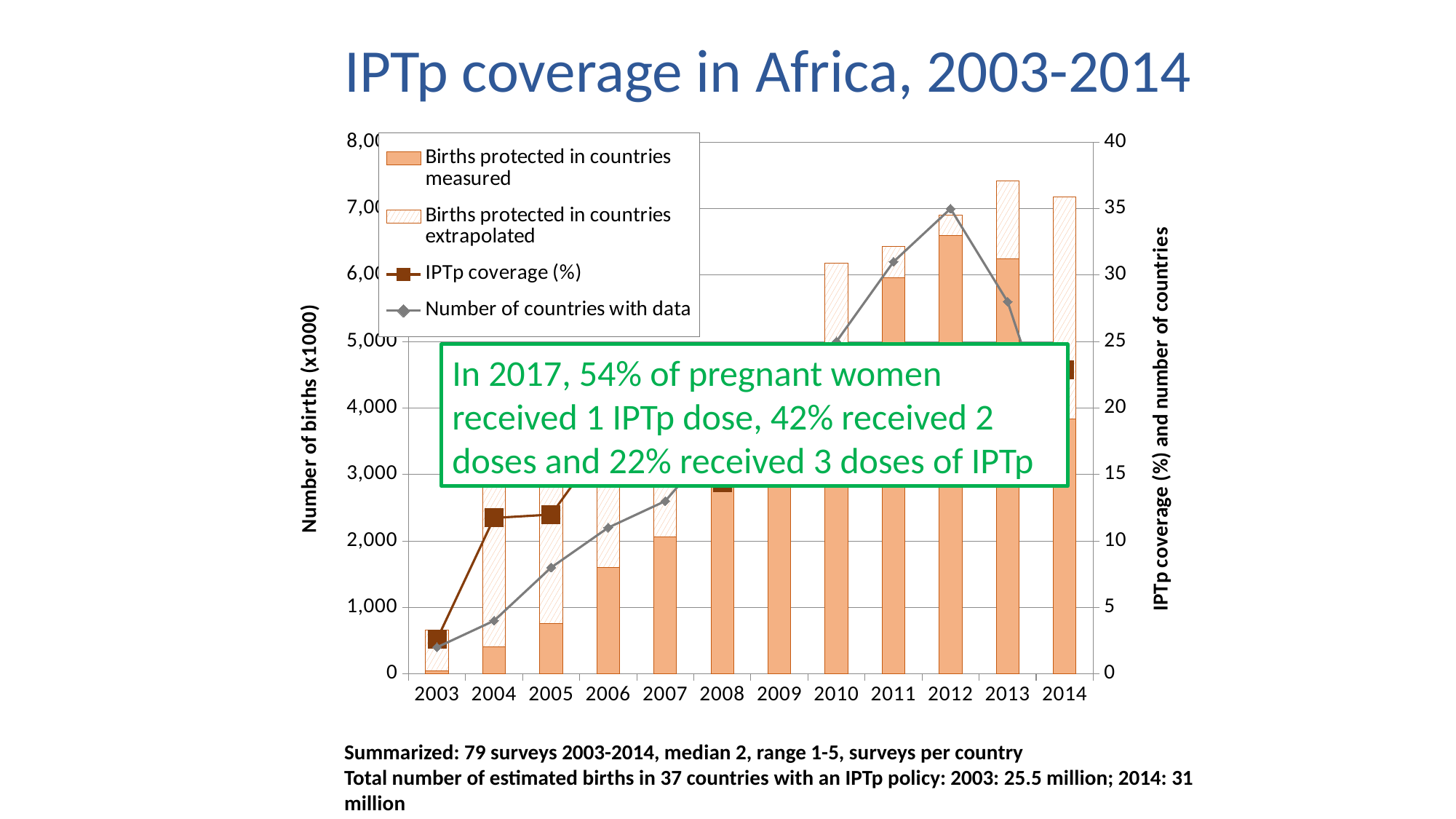

# IPTp coverage in Africa, 2003-2014

### Chart

| Category | Births protected in countries measured | Births protected in countries extrapolated | IPTp coverage (%) | Number of countries with data |
|---|---|---|---|---|
| 2003 | 46.35330143596794 | 617.0935241066443 | 2.600204449549188 | 2.0 |
| 2004 | 401.7474751335 | 2655.01011054453 | 11.73191870622747 | 4.0 |
| 2005 | 763.0855982597487 | 2423.674993349647 | 11.98258872136796 | 8.0 |
| 2006 | 1600.167221758195 | 3269.520909472705 | 17.94082084666933 | 11.0 |
| 2007 | 2064.888747297942 | 2391.02811742407 | 16.09145562822716 | 13.0 |
| 2008 | 2826.634421214706 | 1231.490209977736 | 14.37046847433827 | 18.0 |
| 2009 | 3030.947004256415 | 1273.233418801515 | 14.95157567096507 | 18.0 |
| 2010 | 4923.617013219836 | 1255.533074683317 | 21.06365204498277 | 25.0 |
| 2011 | 5955.639446359322 | 481.4605656923632 | 21.57355508508984 | 31.0 |
| 2012 | 6594.787898734206 | 312.8265511886725 | 22.76717699449529 | 35.0 |
| 2013 | 6244.57104026978 | 1176.782501566353 | 24.06206557012082 | 28.0 |
| 2014 | 3841.08930967851 | 3333.503692909917 | 22.88921795732542 | 15.0 |
In 2017, 54% of pregnant women received 1 IPTp dose, 42% received 2 doses and 22% received 3 doses of IPTp
Summarized: 79 surveys 2003-2014, median 2, range 1-5, surveys per country
Total number of estimated births in 37 countries with an IPTp policy: 2003: 25.5 million; 2014: 31 million